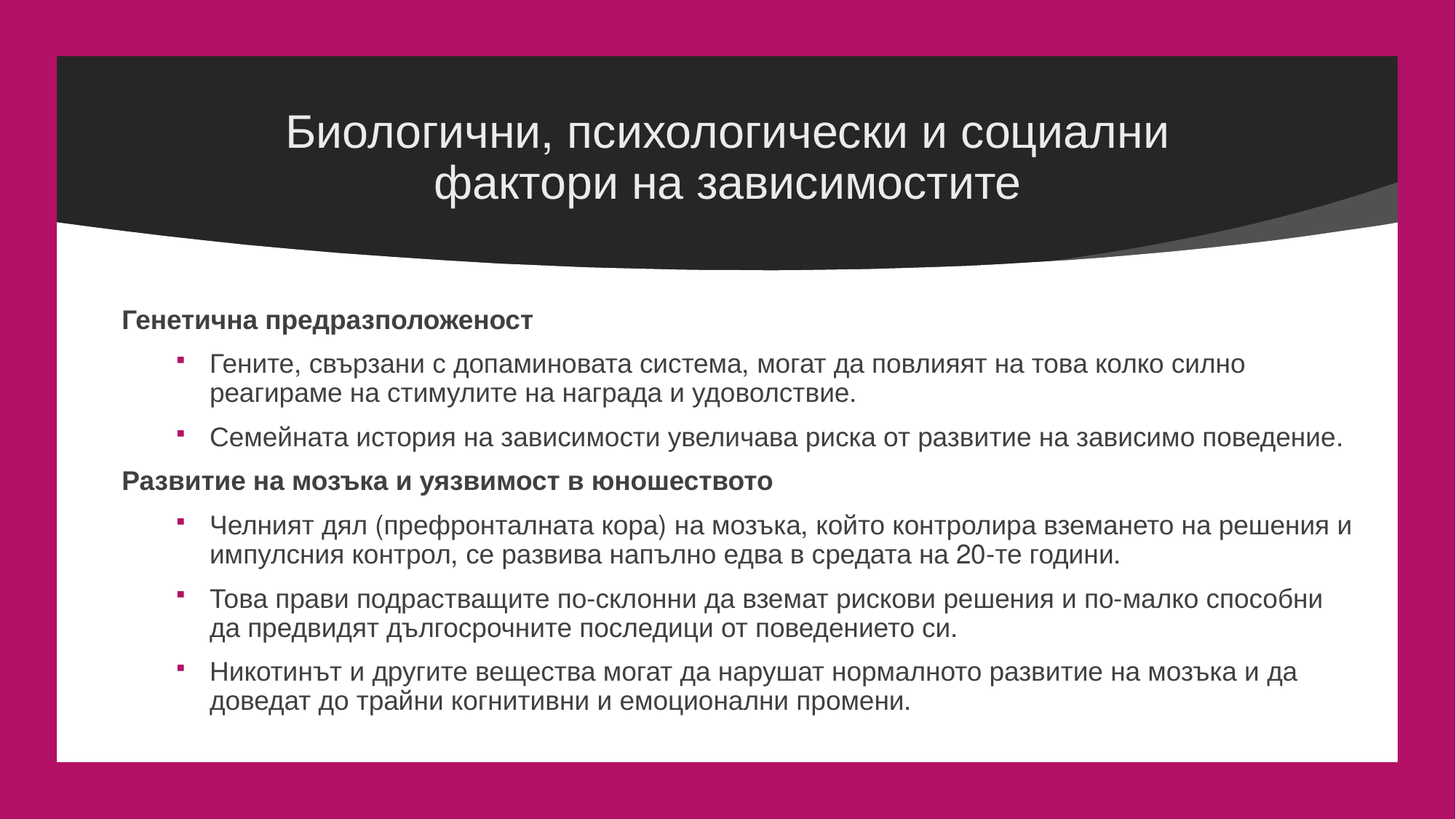

# Биологични, психологически и социални фактори на зависимостите

Генетична предразположеност
Гените, свързани с допаминовата система, могат да повлияят на това колко силно реагираме на стимулите на награда и удоволствие.
Семейната история на зависимости увеличава риска от развитие на зависимо поведение.
Развитие на мозъка и уязвимост в юношеството
Челният дял (префронталната кора) на мозъка, който контролира вземането на решения и импулсния контрол, се развива напълно едва в средата на 20-те години.
Това прави подрастващите по-склонни да вземат рискови решения и по-малко способни да предвидят дългосрочните последици от поведението си.
Никотинът и другите вещества могат да нарушат нормалното развитие на мозъка и да доведат до трайни когнитивни и емоционални промени.